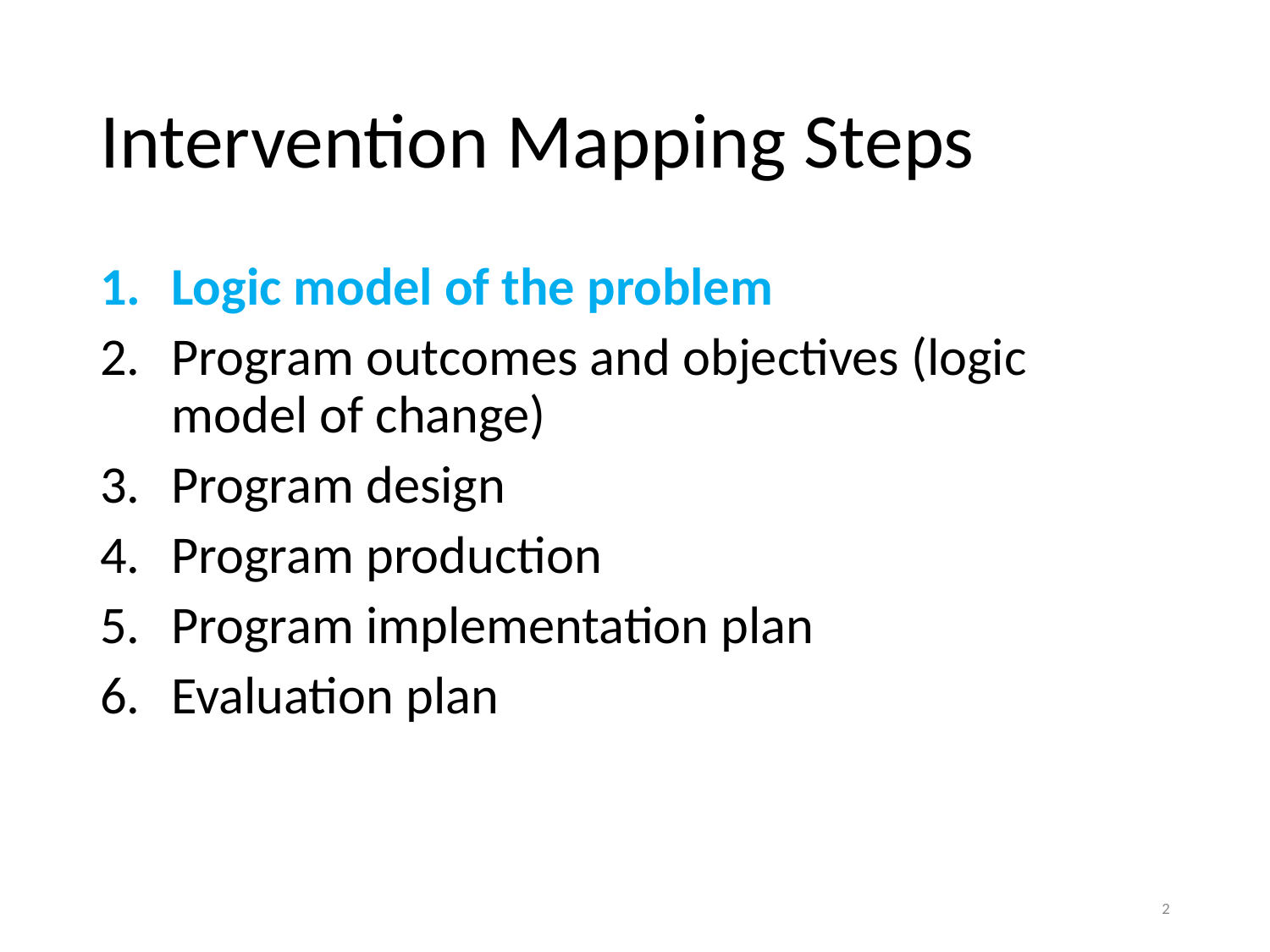

# Intervention Mapping Steps
Logic model of the problem
Program outcomes and objectives (logic model of change)
Program design
Program production
Program implementation plan
Evaluation plan

2